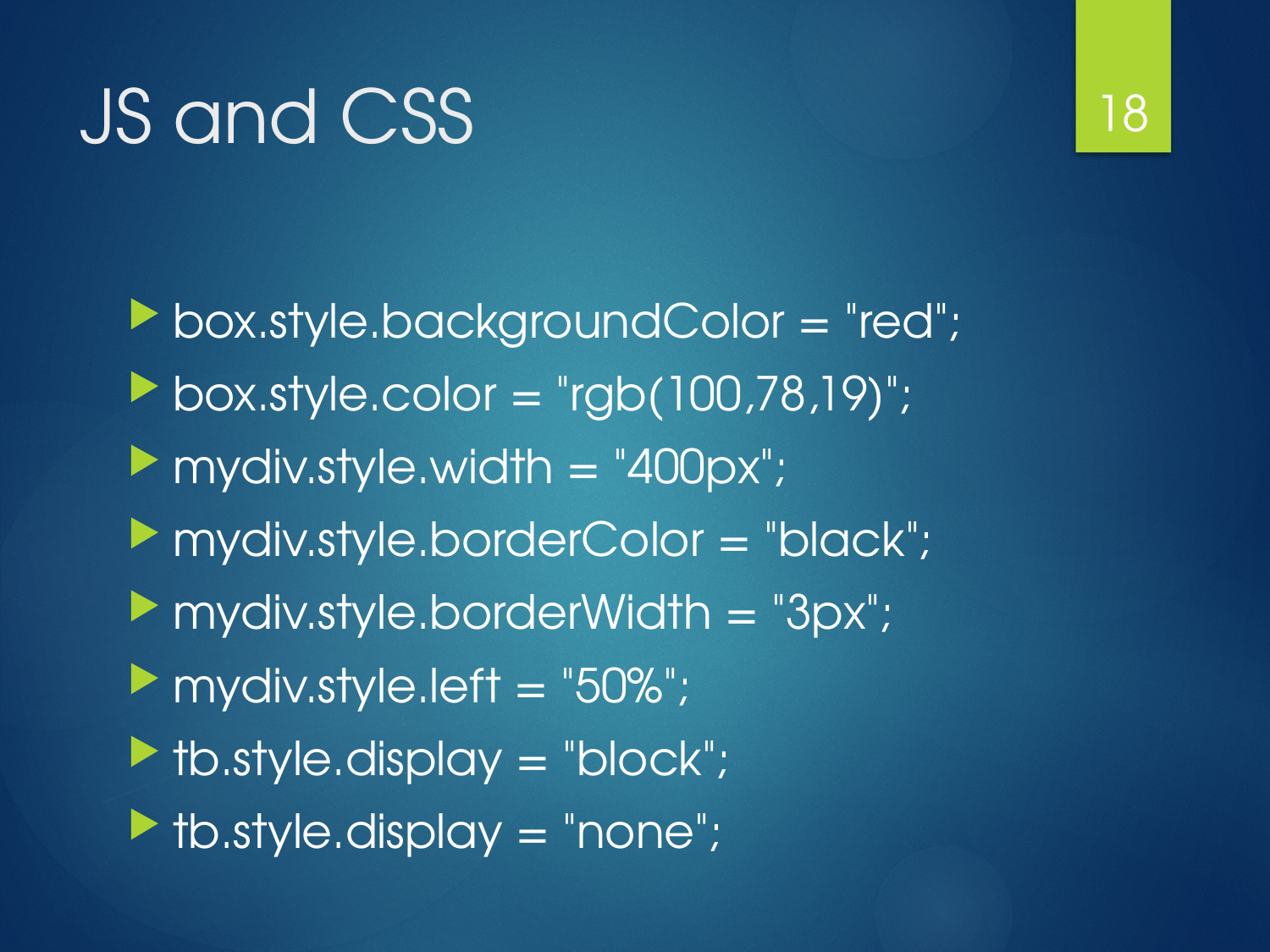

18
# JS and CSS
box.style.backgroundColor = "red";
box.style.color = "rgb(100,78,19)";
mydiv.style.width = "400px";
mydiv.style.borderColor = "black";
mydiv.style.borderWidth = "3px";
mydiv.style.left = "50%";
tb.style.display = "block";
tb.style.display = "none";